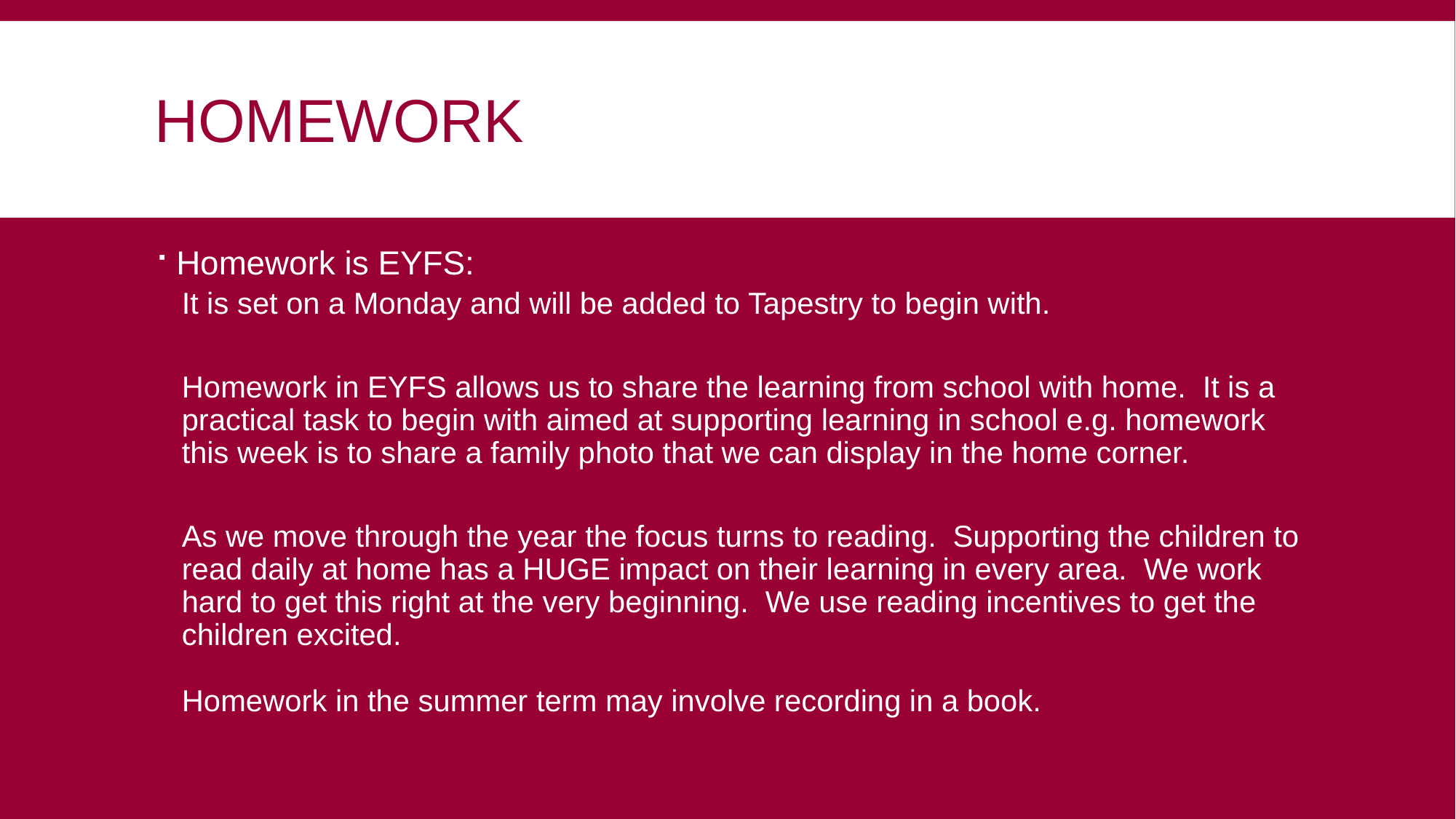

# homework
Homework is EYFS:
It is set on a Monday and will be added to Tapestry to begin with.

Homework in EYFS allows us to share the learning from school with home.  It is a practical task to begin with aimed at supporting learning in school e.g. homework this week is to share a family photo that we can display in the home corner.

As we move through the year the focus turns to reading.  Supporting the children to read daily at home has a HUGE impact on their learning in every area.  We work hard to get this right at the very beginning.  We use reading incentives to get the children excited.
Homework in the summer term may involve recording in a book.